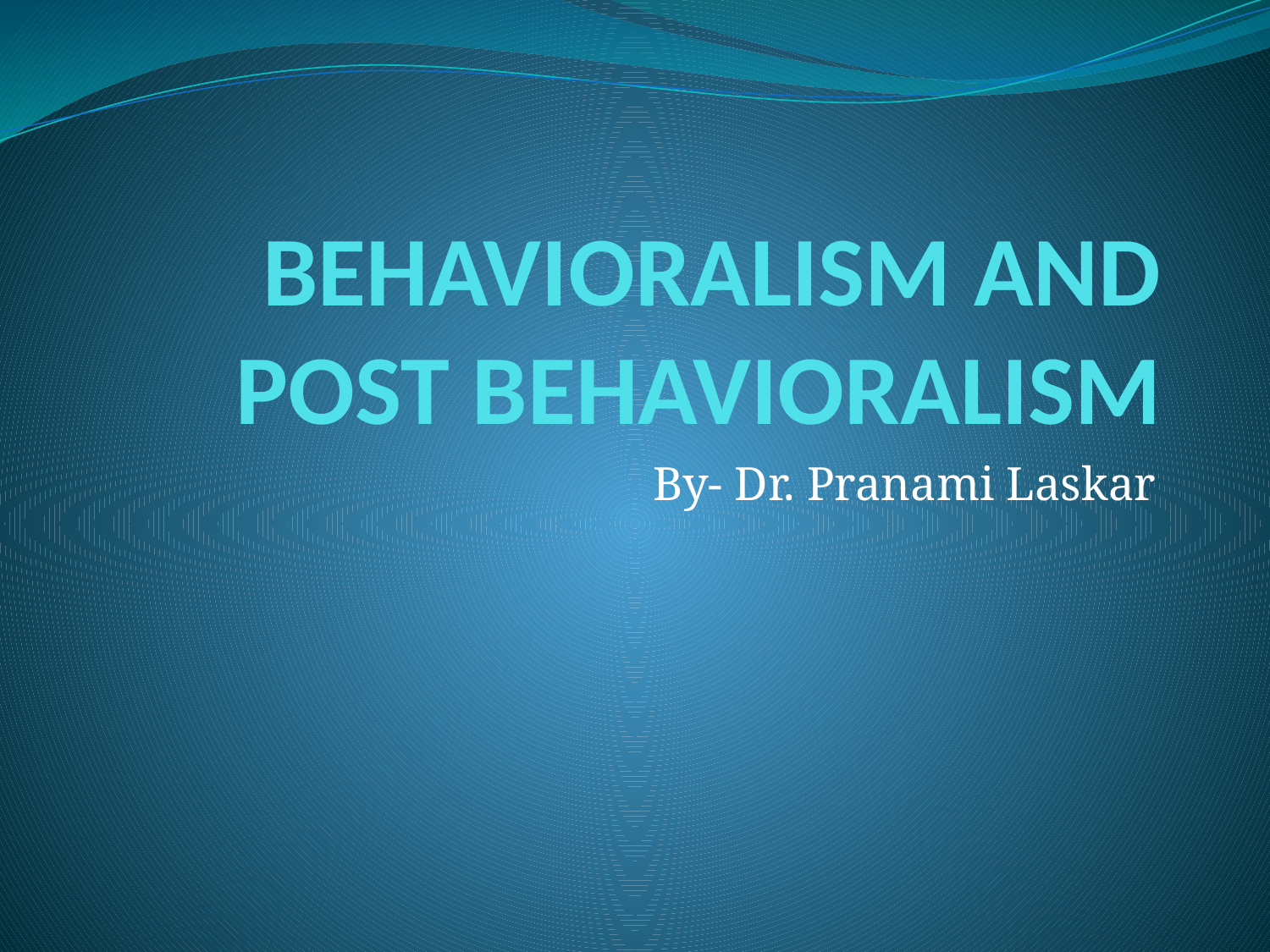

# BEHAVIORALISM AND POST BEHAVIORALISM
By- Dr. Pranami Laskar